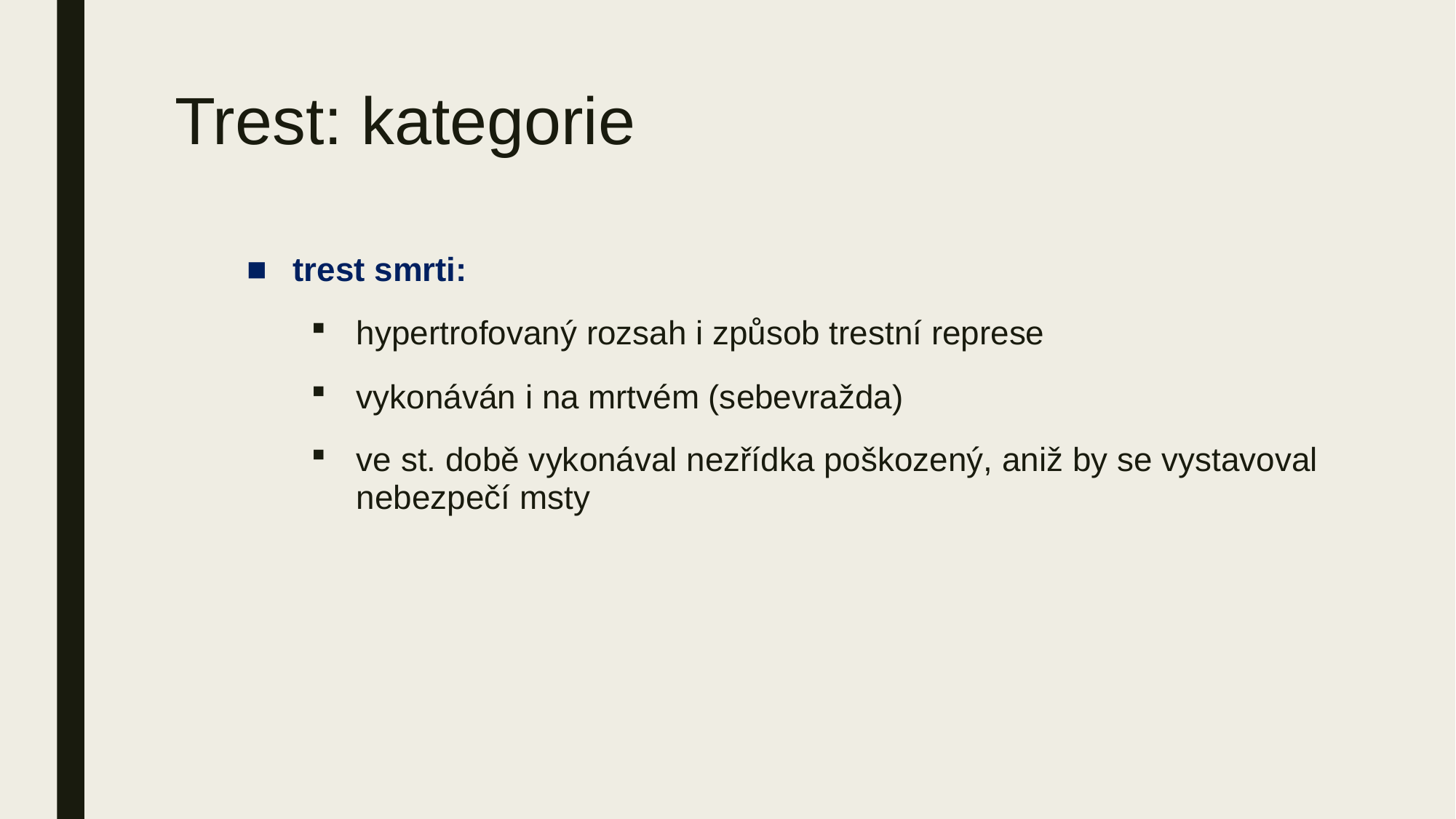

# Trest: kategorie
trest smrti:
hypertrofovaný rozsah i způsob trestní represe
vykonáván i na mrtvém (sebevražda)
ve st. době vykonával nezřídka poškozený, aniž by se vystavoval nebezpečí msty